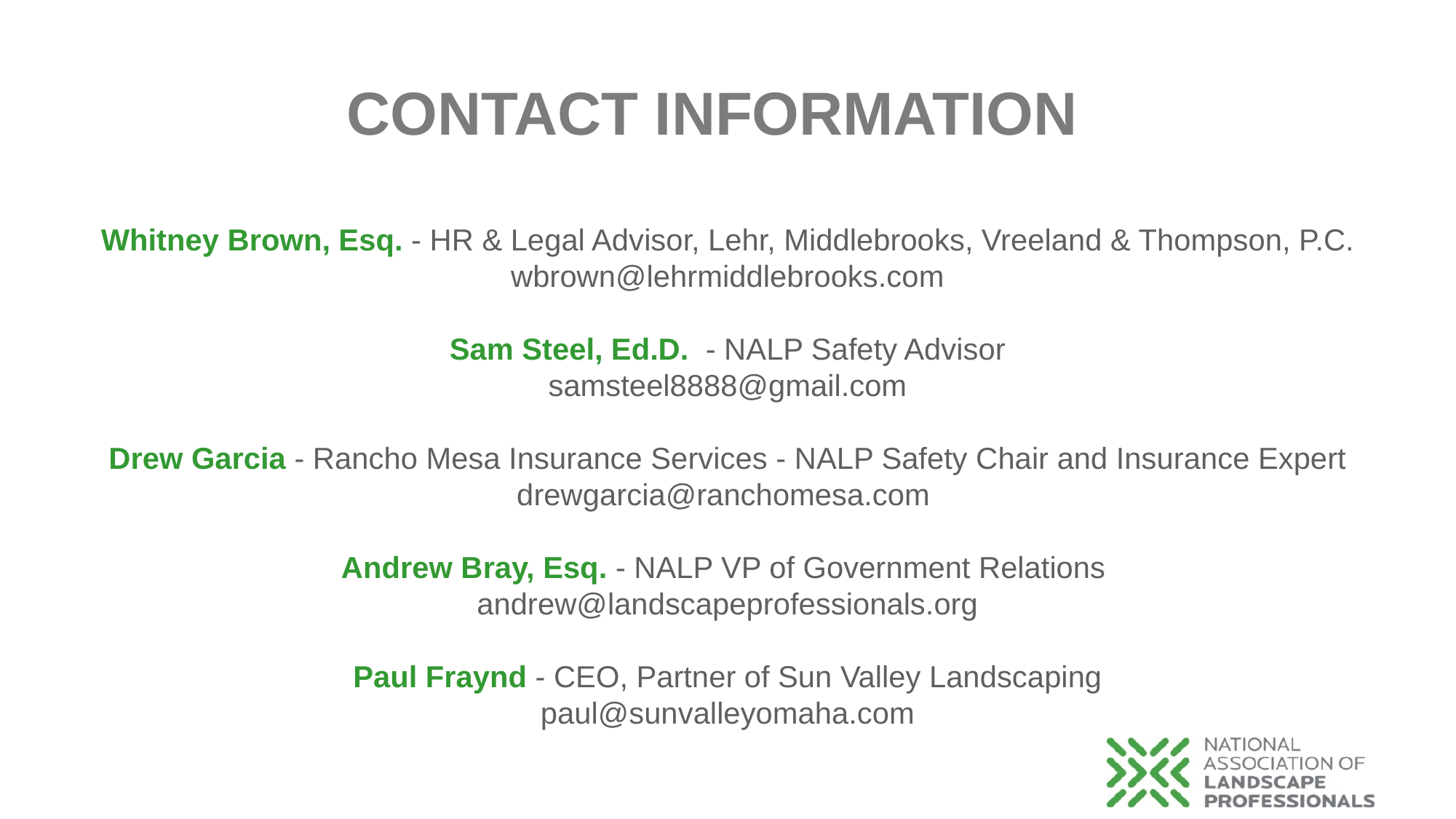

CONTACT INFORMATION
Whitney Brown, Esq. - HR & Legal Advisor, Lehr, Middlebrooks, Vreeland & Thompson, P.C.
wbrown@lehrmiddlebrooks.com

Sam Steel, Ed.D.  - NALP Safety Advisor
samsteel8888@gmail.com

Drew Garcia - Rancho Mesa Insurance Services - NALP Safety Chair and Insurance Expert drewgarcia@ranchomesa.com

Andrew Bray, Esq. - NALP VP of Government Relations
andrew@landscapeprofessionals.org

Paul Fraynd - CEO, Partner of Sun Valley Landscaping
paul@sunvalleyomaha.com